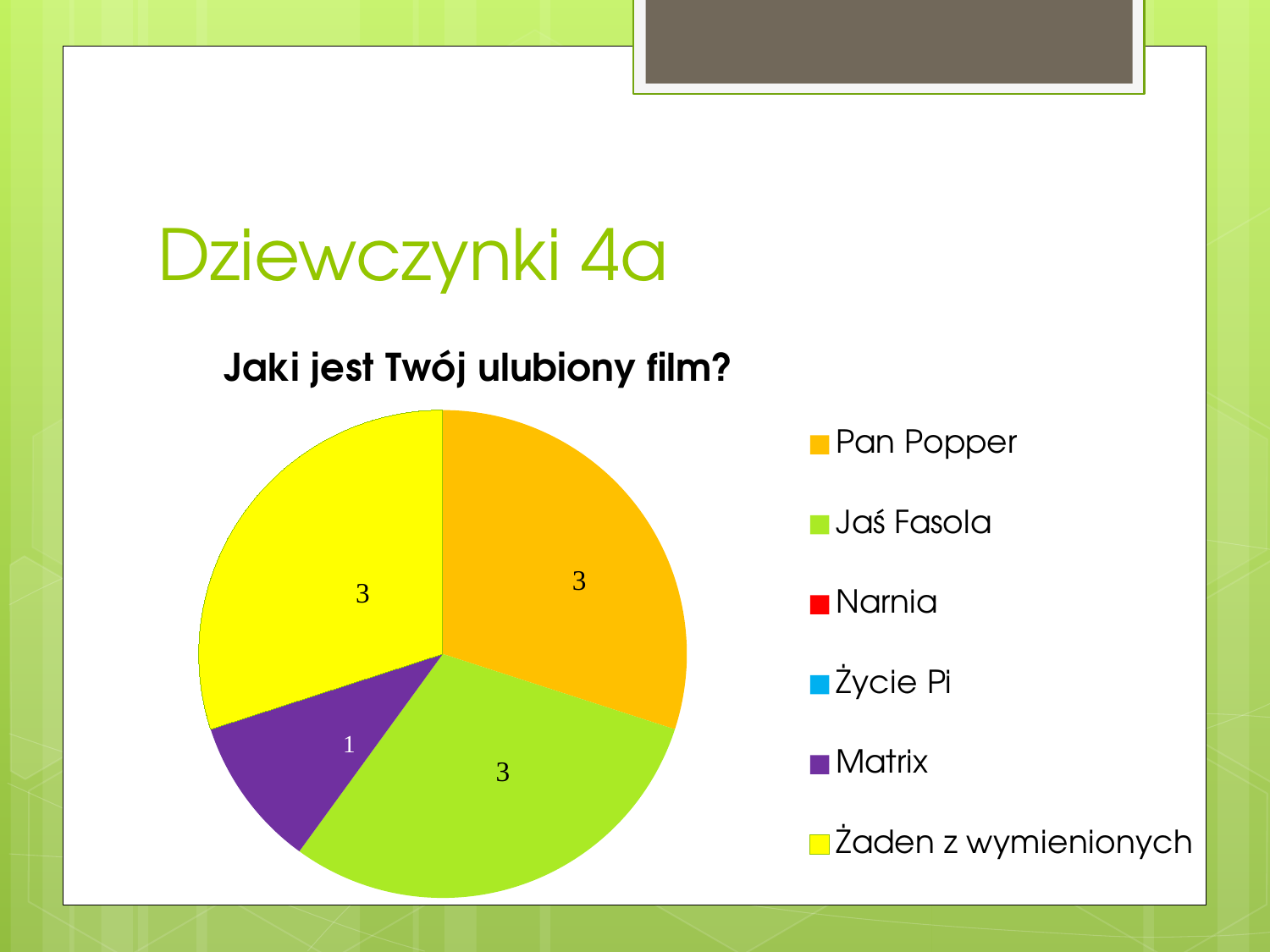

# Dziewczynki 4a

### Chart: Jaki jest Twój ulubiony film?

| Category | Sales |
|---|---|
| Pan Popper  | 3.0 |
| Jaś Fasola | 3.0 |
| Narnia | 0.0 |
| Życie Pi | 0.0 |
| Matrix | 1.0 |
| Żaden z wymienionych | 3.0 |